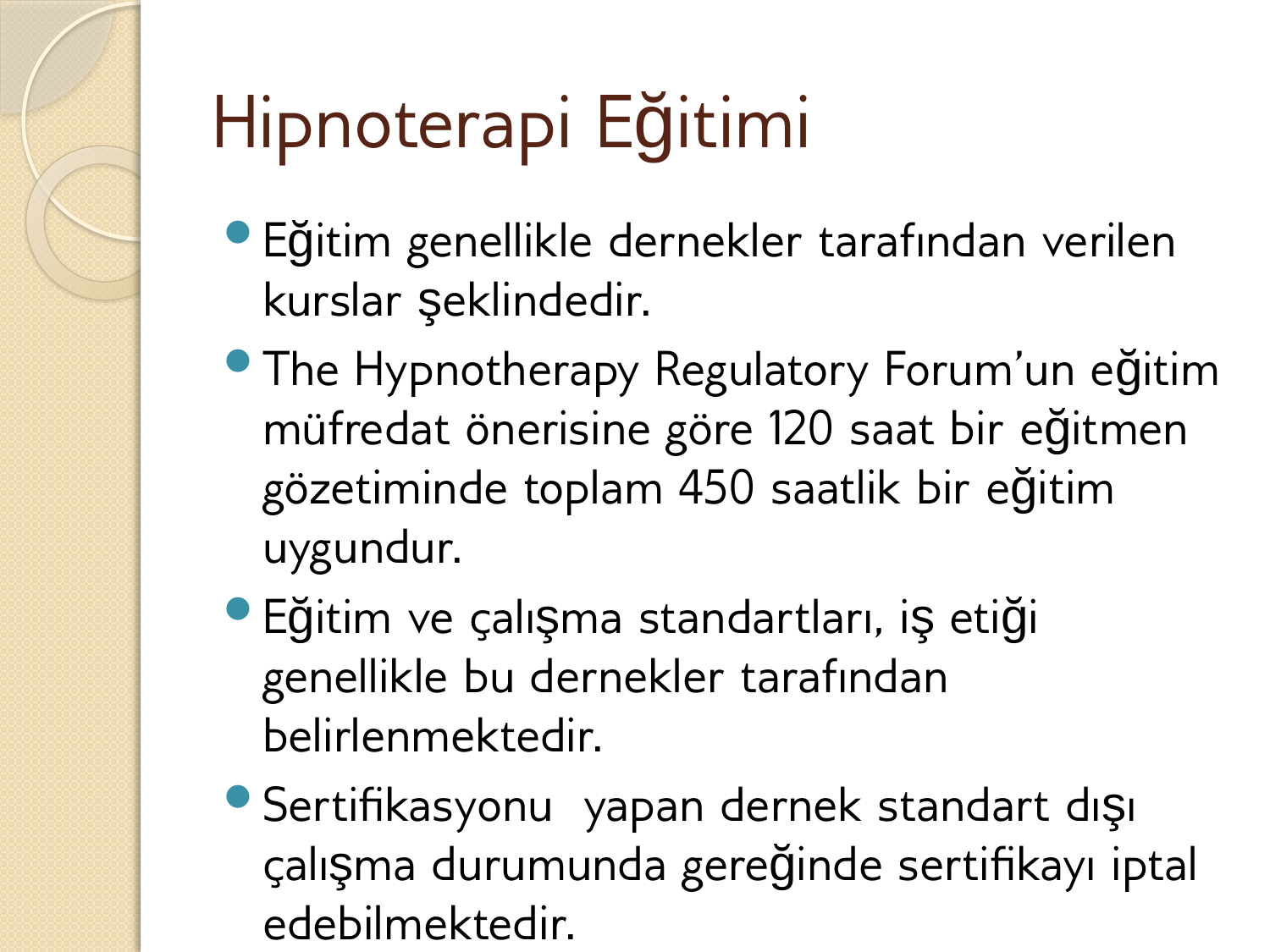

# Hipnoterapi Eğitimi
Eğitim genellikle dernekler tarafından verilen kurslar şeklindedir.
The Hypnotherapy Regulatory Forum’un eğitim müfredat önerisine göre 120 saat bir eğitmen gözetiminde toplam 450 saatlik bir eğitim uygundur.
Eğitim ve çalışma standartları, iş etiği genellikle bu dernekler tarafından belirlenmektedir.
Sertifikasyonu  yapan dernek standart dışı çalışma durumunda gereğinde sertifikayı iptal edebilmektedir.